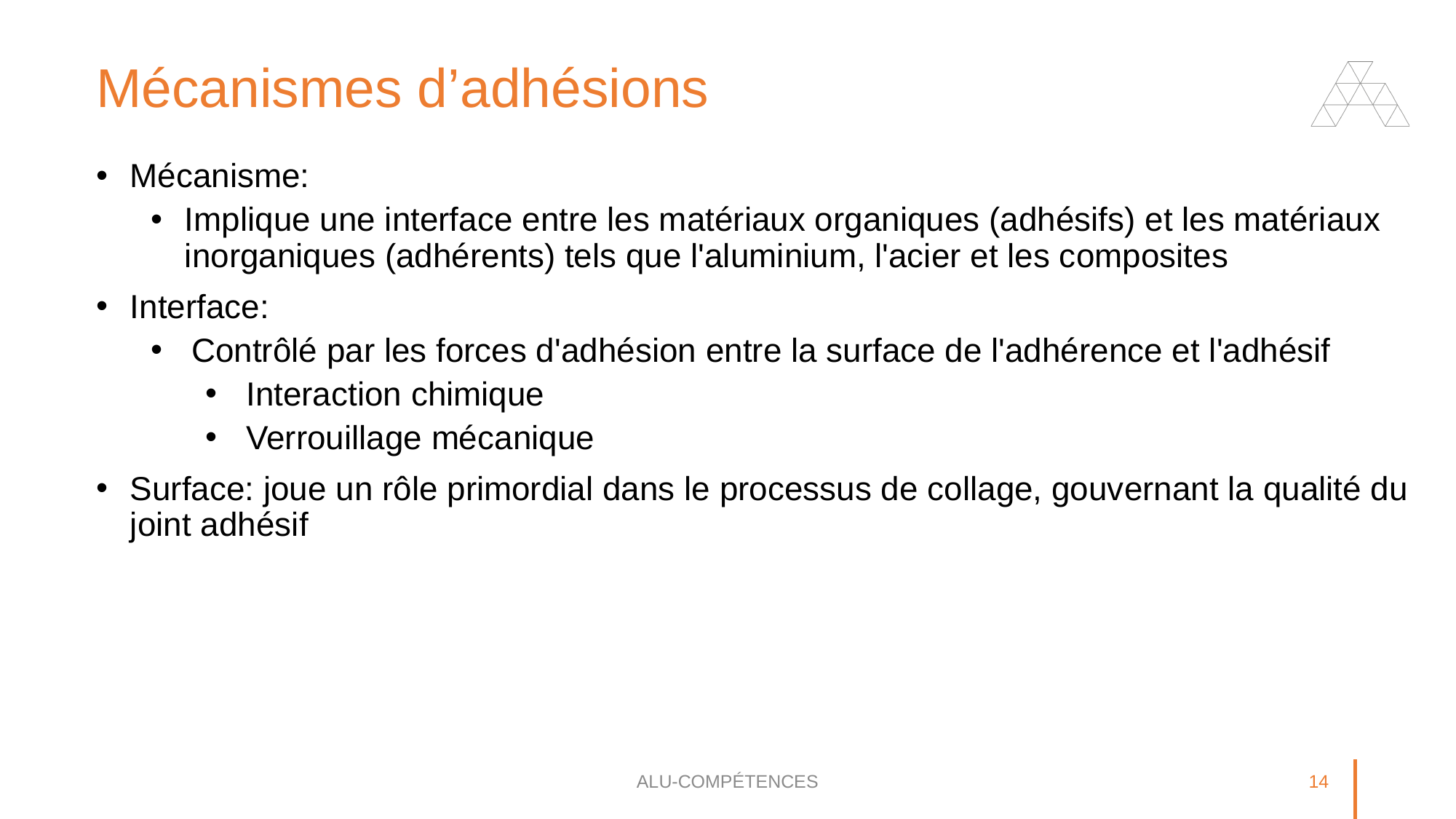

# Mécanismes d’adhésions
Mécanisme:
Implique une interface entre les matériaux organiques (adhésifs) et les matériaux inorganiques (adhérents) tels que l'aluminium, l'acier et les composites
Interface:
Contrôlé par les forces d'adhésion entre la surface de l'adhérence et l'adhésif
Interaction chimique
Verrouillage mécanique
Surface: joue un rôle primordial dans le processus de collage, gouvernant la qualité du joint adhésif
ALU-COMPÉTENCES
14